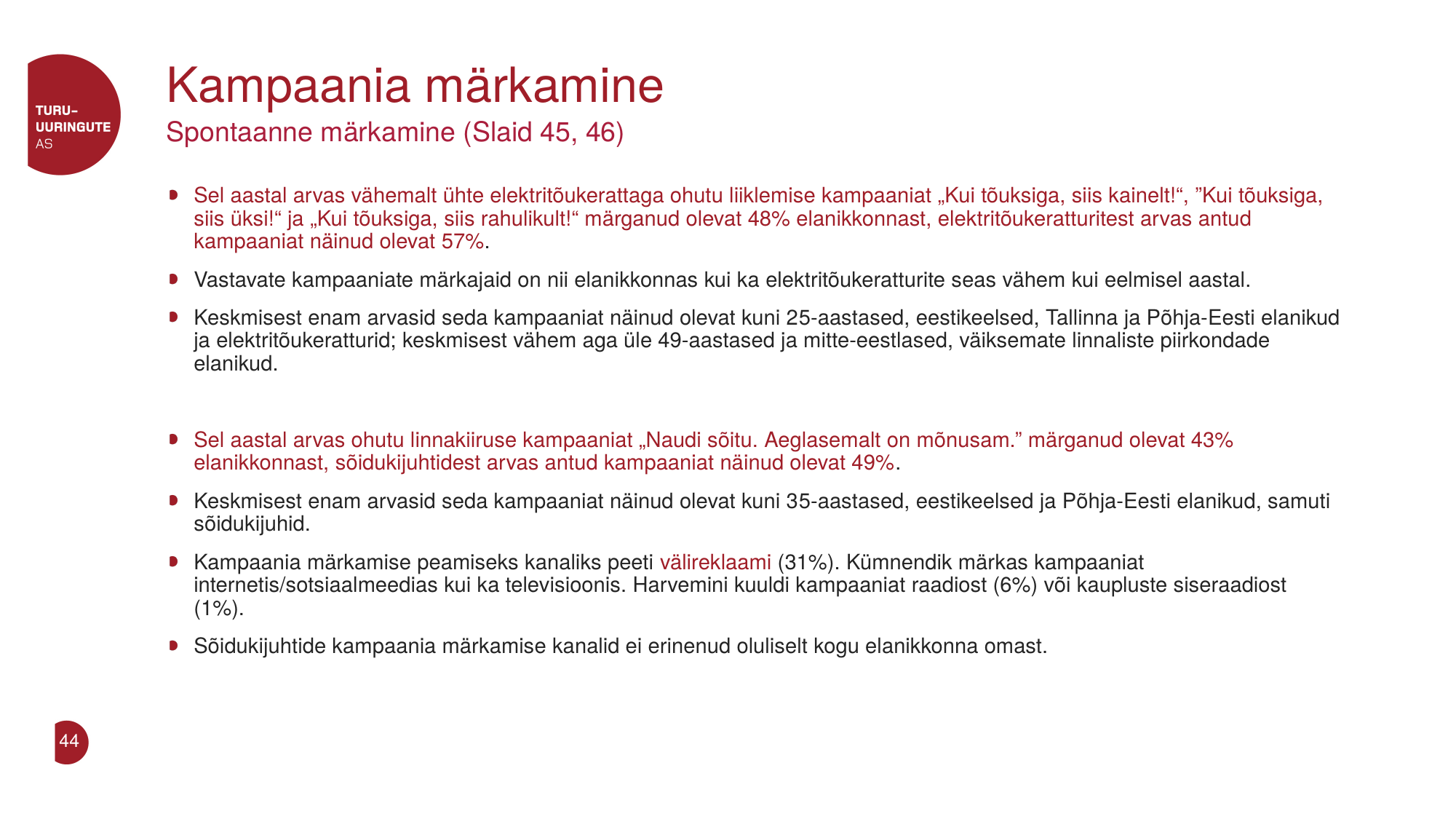

# Kampaania märkamine
Spontaanne märkamine (Slaid 45, 46)
Sel aastal arvas vähemalt ühte elektritõukerattaga ohutu liiklemise kampaaniat „Kui tõuksiga, siis kainelt!“, ”Kui tõuksiga, siis üksi!“ ja „Kui tõuksiga, siis rahulikult!“ märganud olevat 48% elanikkonnast, elektritõukeratturitest arvas antud kampaaniat näinud olevat 57%.
Vastavate kampaaniate märkajaid on nii elanikkonnas kui ka elektritõukeratturite seas vähem kui eelmisel aastal.
Keskmisest enam arvasid seda kampaaniat näinud olevat kuni 25-aastased, eestikeelsed, Tallinna ja Põhja-Eesti elanikud ja elektritõukeratturid; keskmisest vähem aga üle 49-aastased ja mitte-eestlased, väiksemate linnaliste piirkondade elanikud.

Sel aastal arvas ohutu linnakiiruse kampaaniat „Naudi sõitu. Aeglasemalt on mõnusam.” märganud olevat 43% elanikkonnast, sõidukijuhtidest arvas antud kampaaniat näinud olevat 49%.
Keskmisest enam arvasid seda kampaaniat näinud olevat kuni 35-aastased, eestikeelsed ja Põhja-Eesti elanikud, samuti sõidukijuhid.
Kampaania märkamise peamiseks kanaliks peeti välireklaami (31%). Kümnendik märkas kampaaniat internetis/sotsiaalmeedias kui ka televisioonis. Harvemini kuuldi kampaaniat raadiost (6%) või kaupluste siseraadiost (1%).
Sõidukijuhtide kampaania märkamise kanalid ei erinenud oluliselt kogu elanikkonna omast.